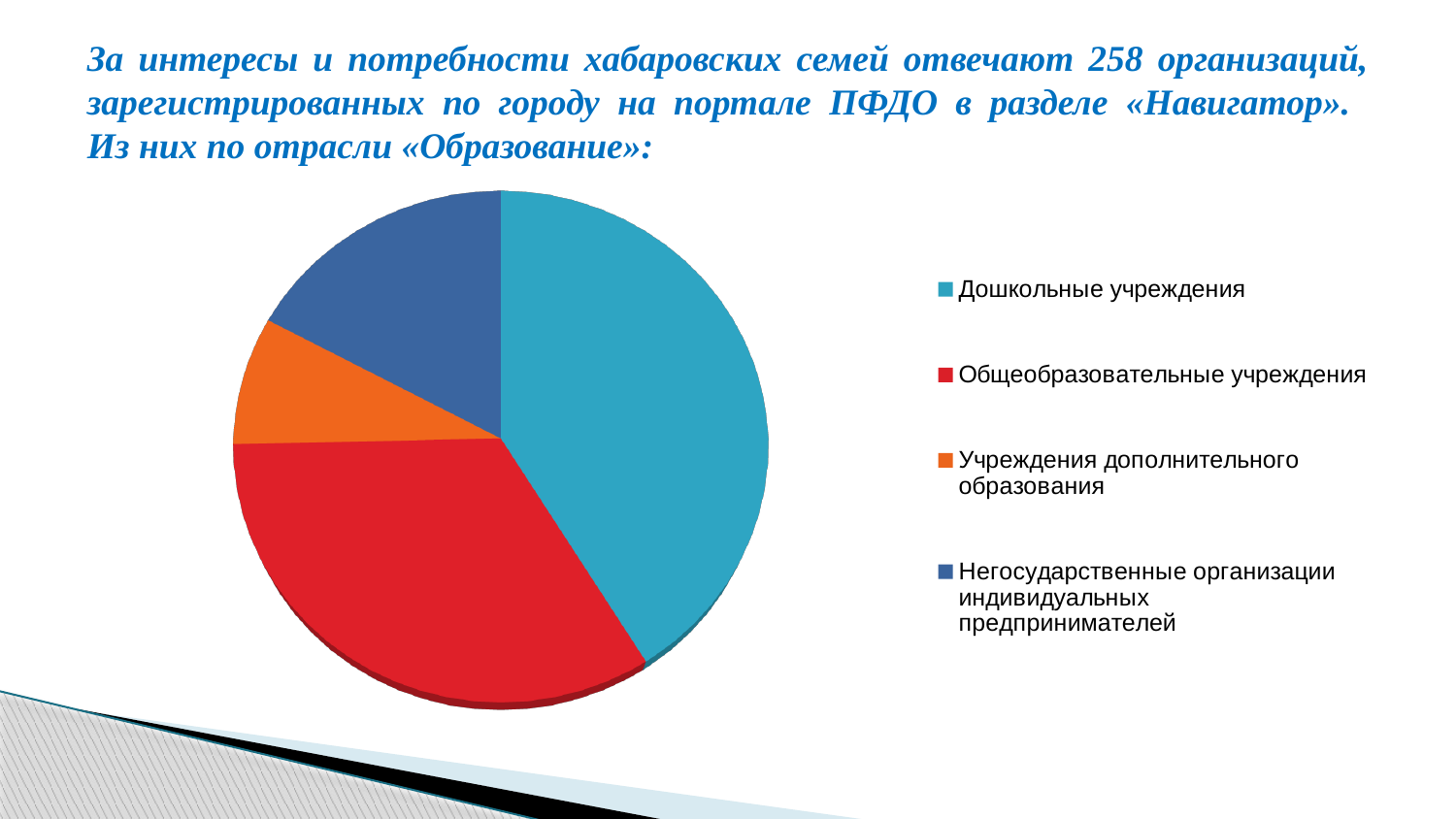

# За интересы и потребности хабаровских семей отвечают 258 организаций, зарегистрированных по городу на портале ПФДО в разделе «Навигатор». Из них по отрасли «Образование»:

[unsupported chart]